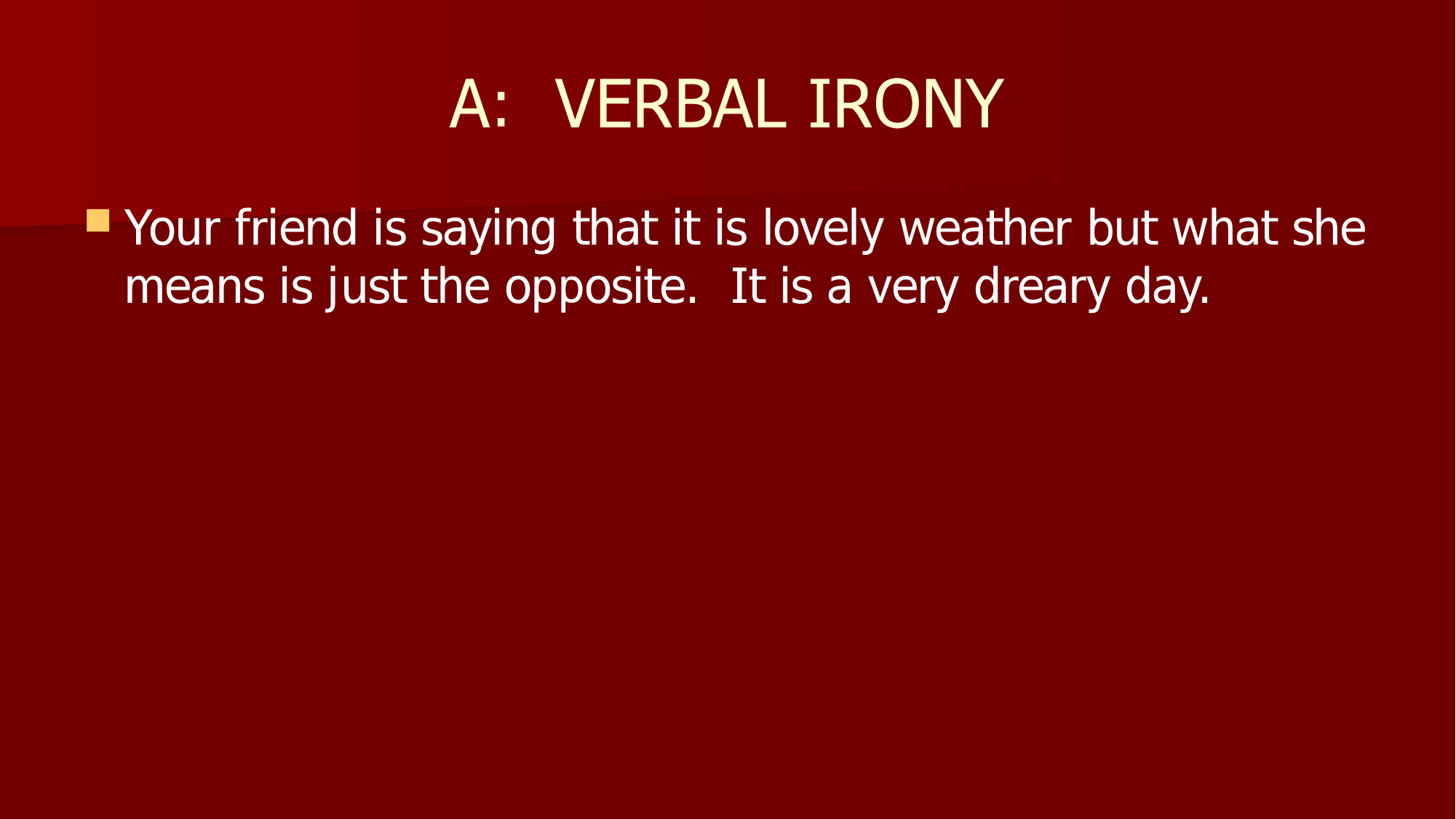

# A:  VERBAL IRONY
Your friend is saying that it is lovely weather but what she means is just the opposite.  It is a very dreary day.